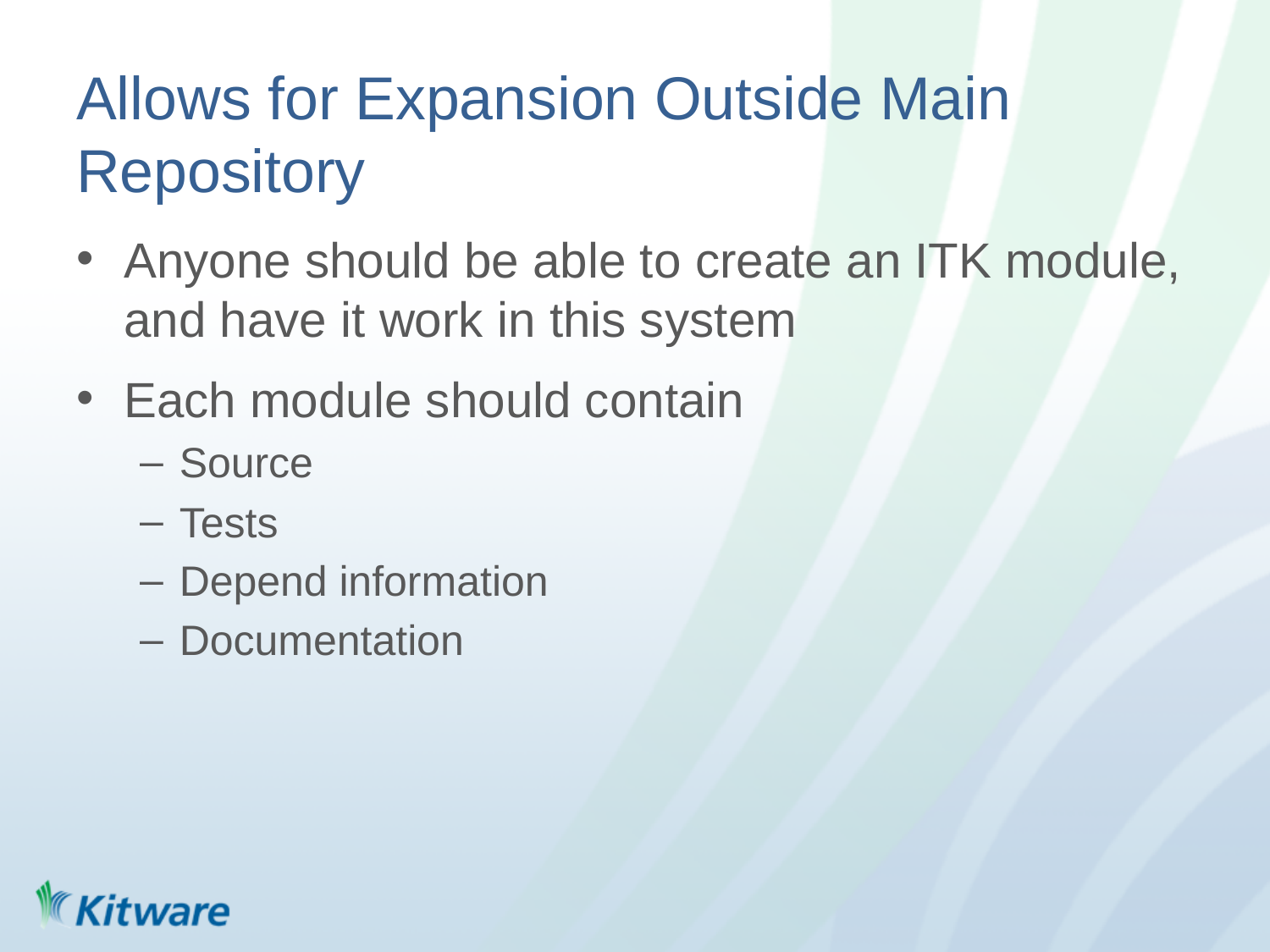

# Allows for Expansion Outside Main Repository
Anyone should be able to create an ITK module, and have it work in this system
Each module should contain
Source
Tests
Depend information
Documentation